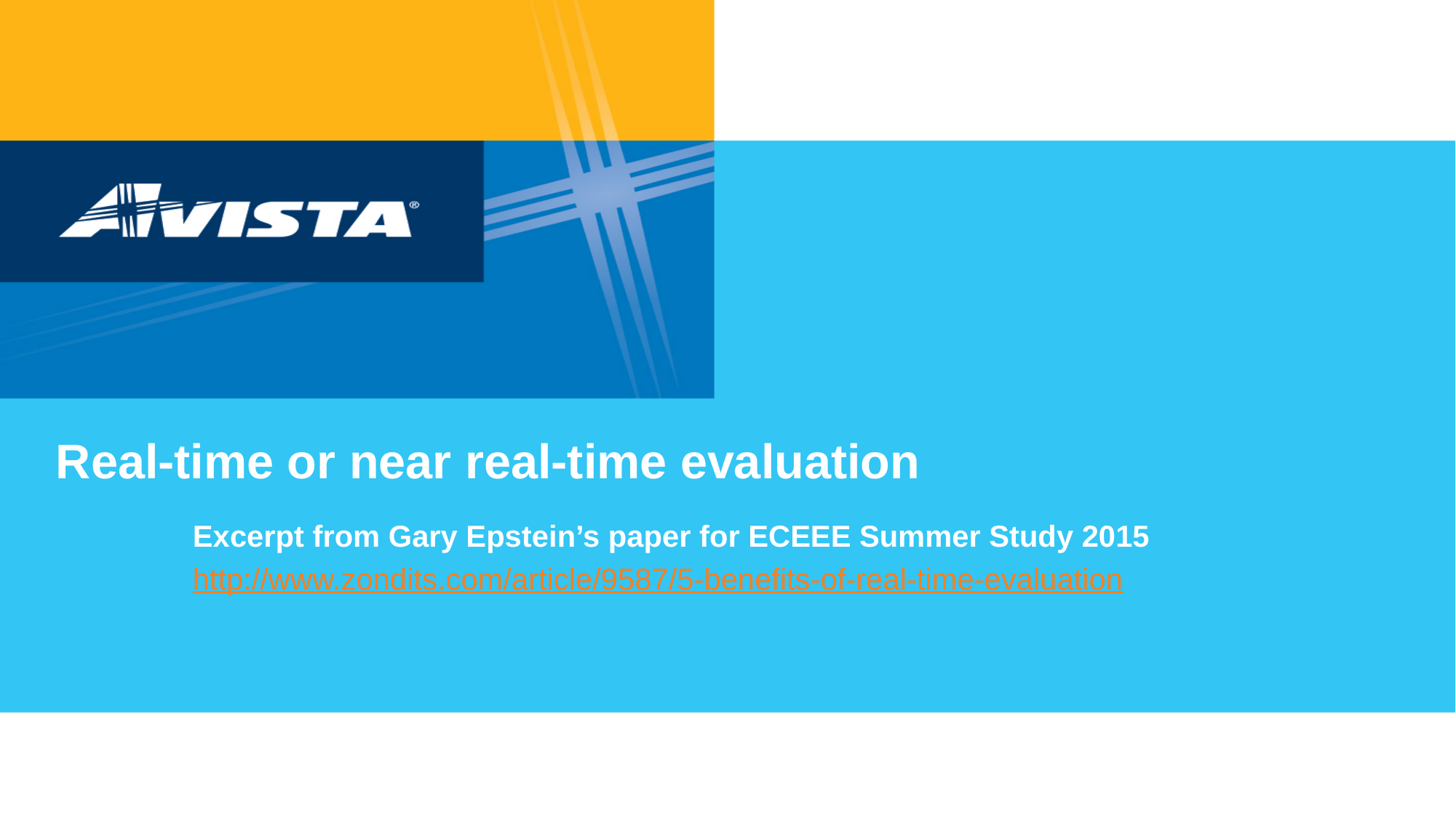

# Real-time or near real-time evaluation
Excerpt from Gary Epstein’s paper for ECEEE Summer Study 2015
http://www.zondits.com/article/9587/5-benefits-of-real-time-evaluation